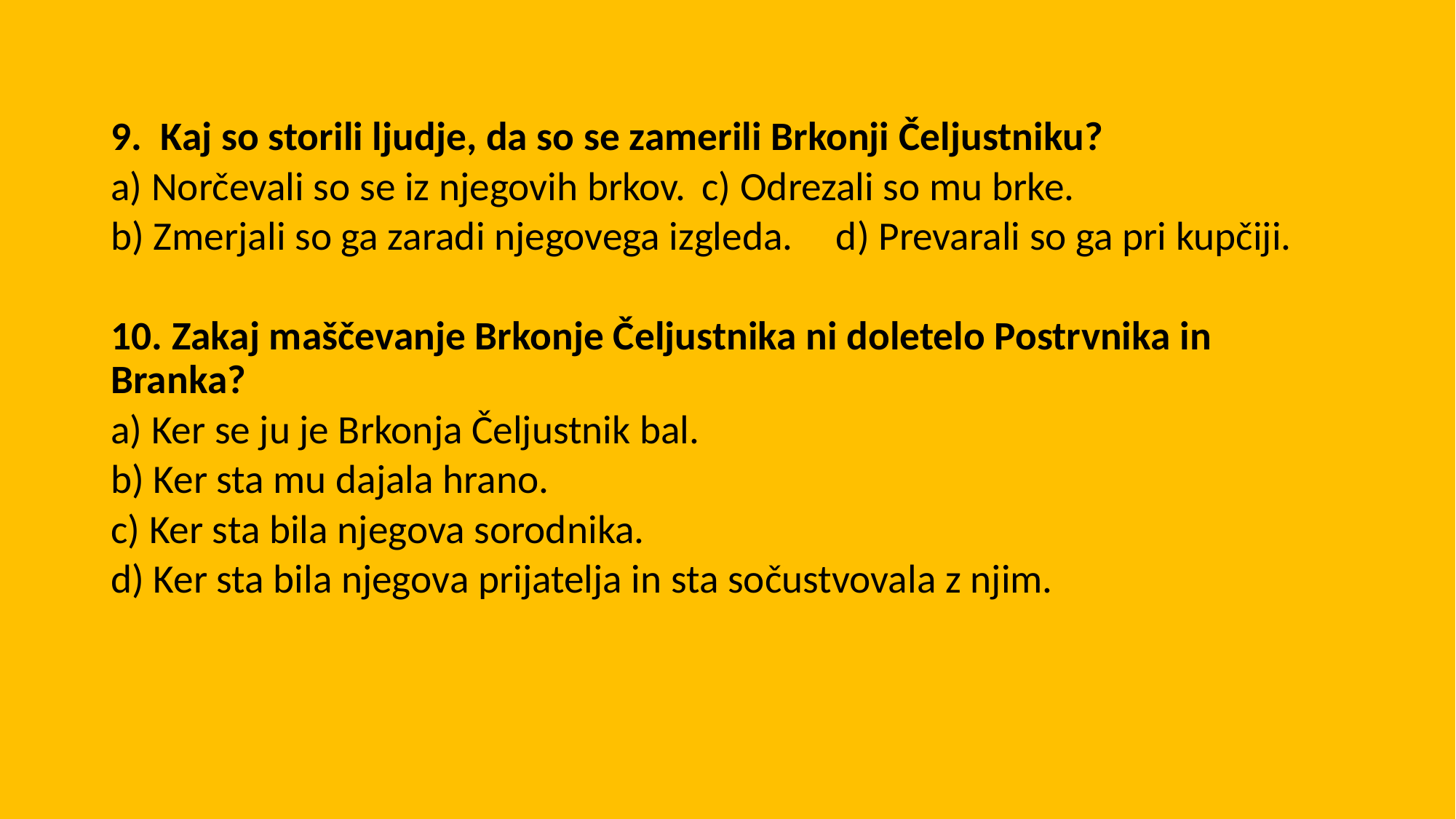

9.  Kaj so storili ljudje, da so se zamerili Brkonji Čeljustniku?
a) Norčevali so se iz njegovih brkov.		 c) Odrezali so mu brke.
b) Zmerjali so ga zaradi njegovega izgleda.	 d) Prevarali so ga pri kupčiji.

10. Zakaj maščevanje Brkonje Čeljustnika ni doletelo Postrvnika in Branka?
a) Ker se ju je Brkonja Čeljustnik bal.
b) Ker sta mu dajala hrano.
c) Ker sta bila njegova sorodnika.
d) Ker sta bila njegova prijatelja in sta sočustvovala z njim.